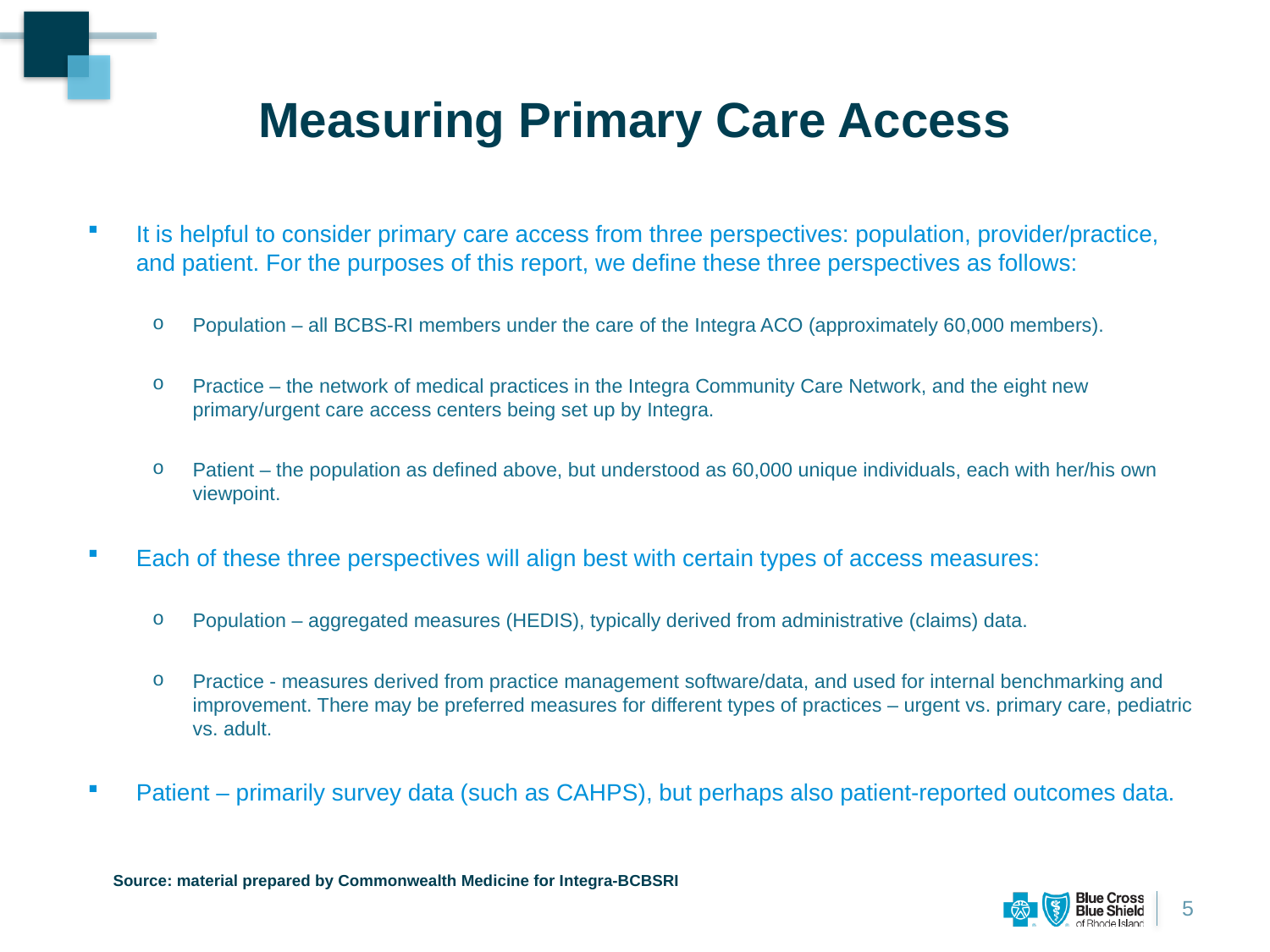

# Measuring Primary Care Access
It is helpful to consider primary care access from three perspectives: population, provider/practice, and patient. For the purposes of this report, we define these three perspectives as follows:

Population – all BCBS‐RI members under the care of the Integra ACO (approximately 60,000 members).

Practice – the network of medical practices in the Integra Community Care Network, and the eight new primary/urgent care access centers being set up by Integra.

Patient – the population as defined above, but understood as 60,000 unique individuals, each with her/his own viewpoint.

Each of these three perspectives will align best with certain types of access measures:

Population – aggregated measures (HEDIS), typically derived from administrative (claims) data.

Practice ‐ measures derived from practice management software/data, and used for internal benchmarking and improvement. There may be preferred measures for different types of practices – urgent vs. primary care, pediatric vs. adult.

Patient – primarily survey data (such as CAHPS), but perhaps also patient‐reported outcomes data.

Source: material prepared by Commonwealth Medicine for Integra-BCBSRI